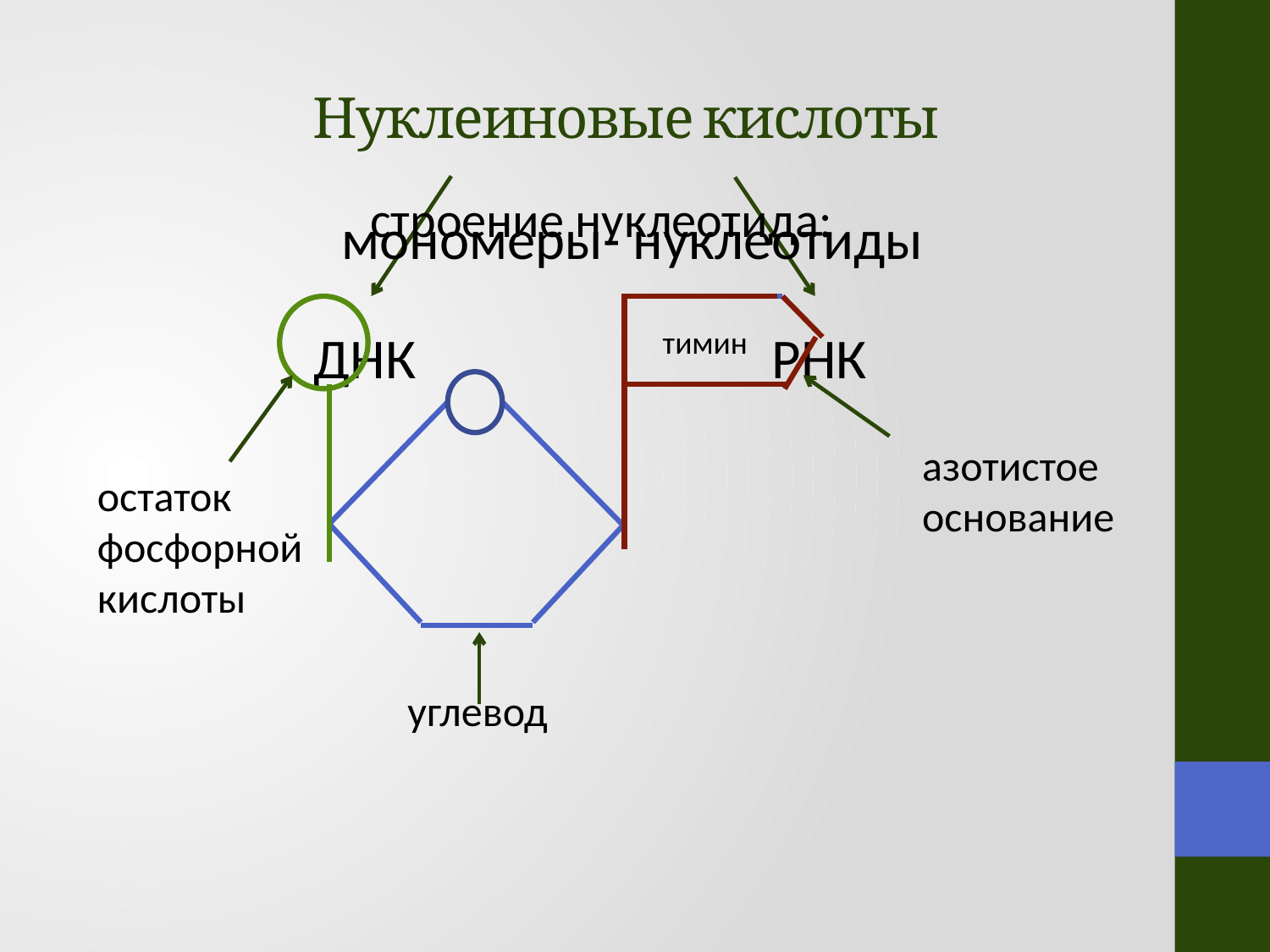

Нуклеиновые кислоты
РНК
ДНК
строение нуклеотида:
 мономеры- нуклеотиды

тимин

азотистое
основание
остаток
фосфорной кислоты
углевод